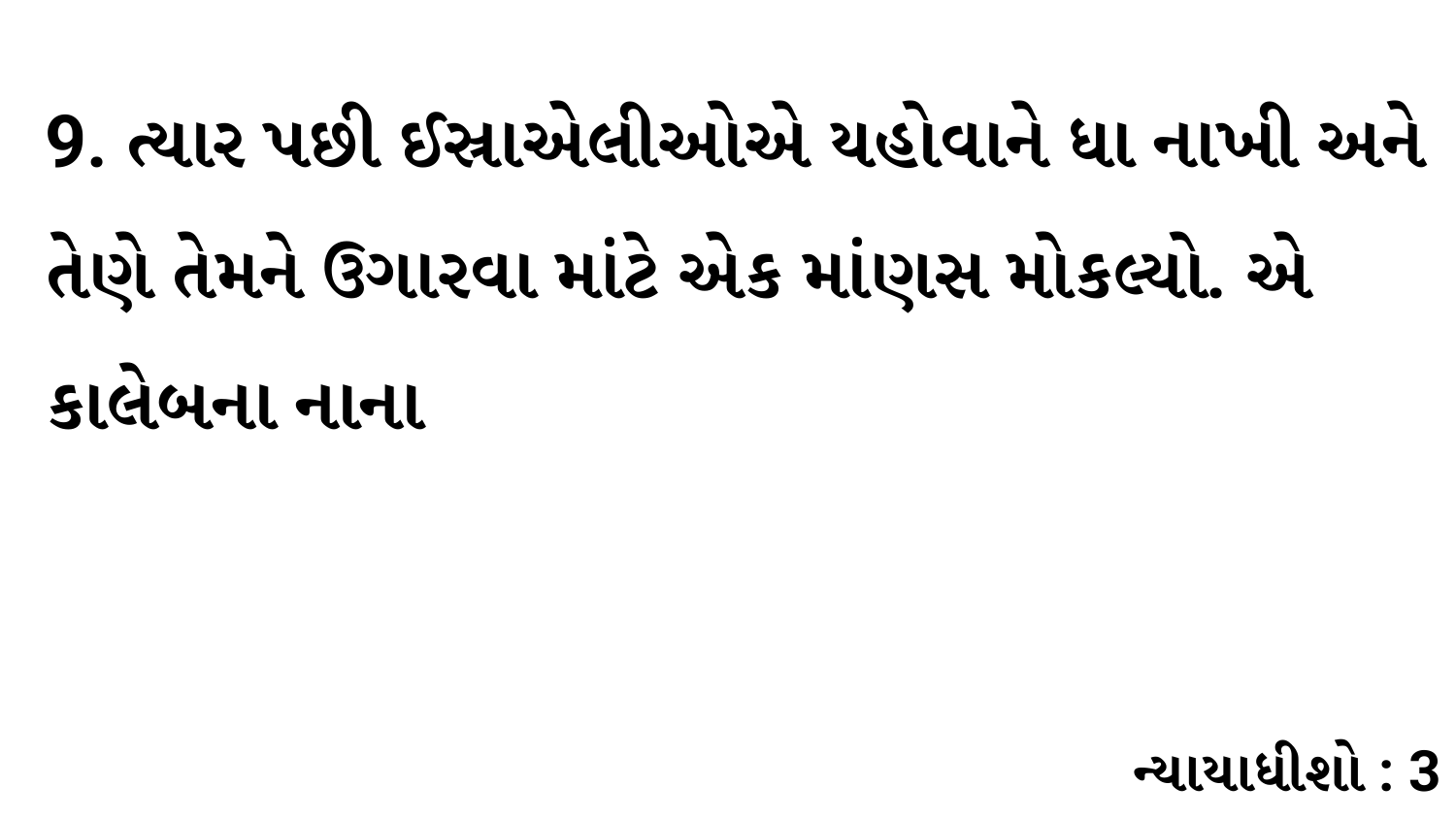

9. ત્યાર પછી ઈસ્રાએલીઓએ યહોવાને ધા નાખી અને તેણે તેમને ઉગારવા માંટે એક માંણસ મોકલ્યો. એ કાલેબના નાના
ન્યાયાધીશો : 3